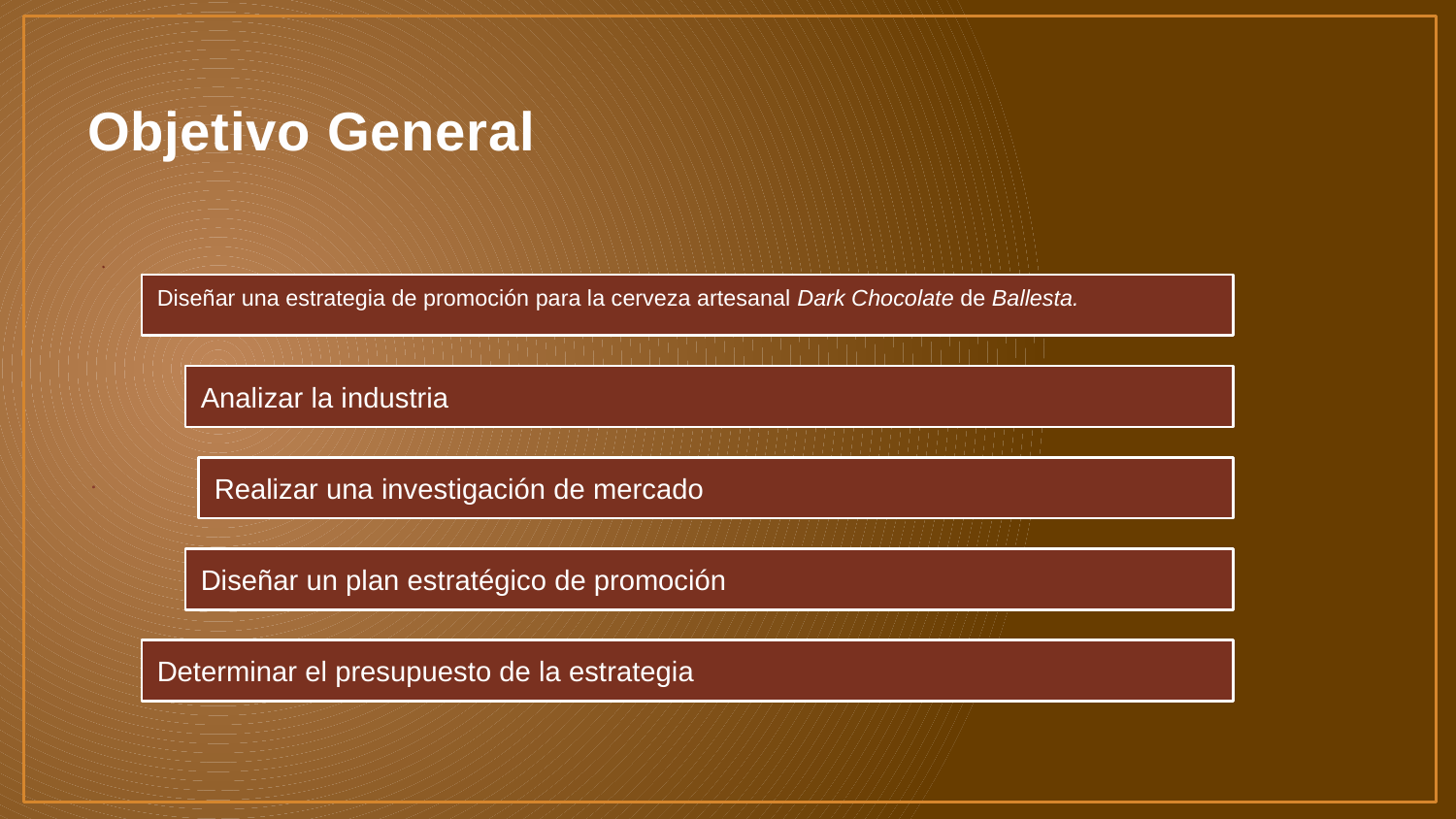

# Objetivo General

Diseñar una estrategia de promoción para la cerveza artesanal Dark Chocolate de Ballesta.
Analizar la industria
Realizar una investigación de mercado
Diseñar un plan estratégico de promoción
Determinar el presupuesto de la estrategia